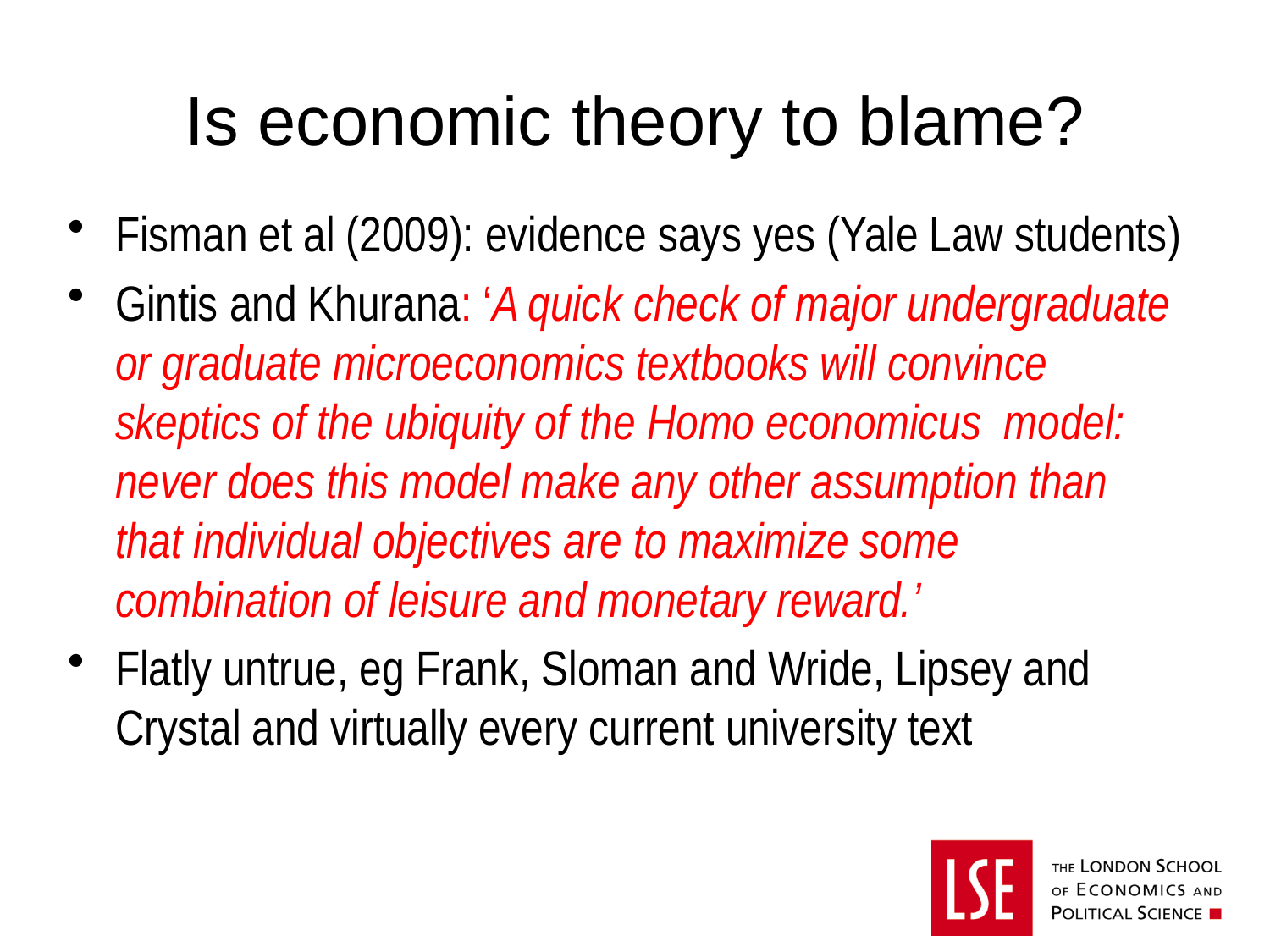

# Is economic theory to blame?
Fisman et al (2009): evidence says yes (Yale Law students)
Gintis and Khurana: ‘A quick check of major undergraduate or graduate microeconomics textbooks will convince skeptics of the ubiquity of the Homo economicus  model: never does this model make any other assumption than that individual objectives are to maximize some combination of leisure and monetary reward.’
Flatly untrue, eg Frank, Sloman and Wride, Lipsey and Crystal and virtually every current university text